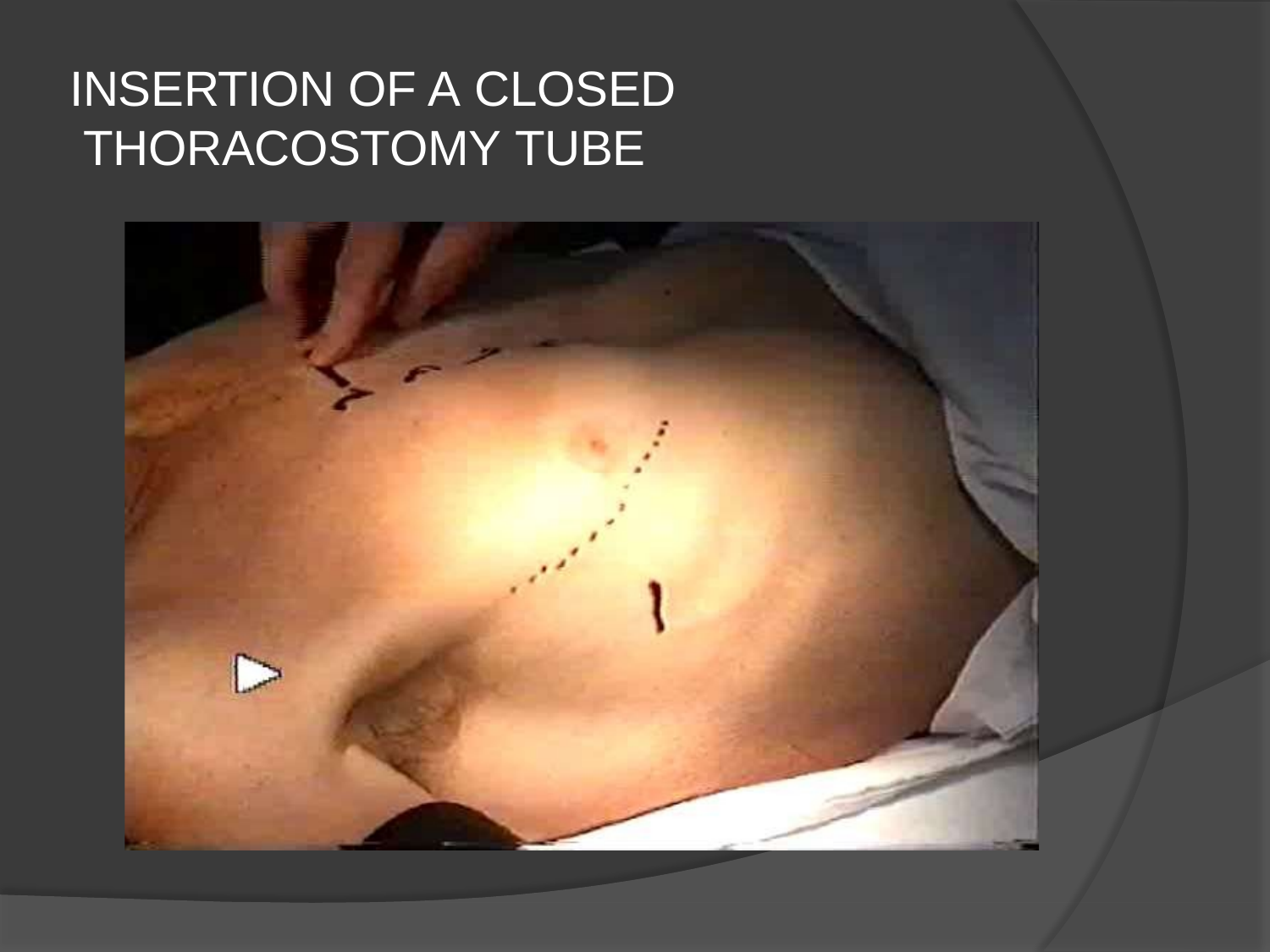

# INSERTION OF A CLOSED  THORACOSTOMY TUBE